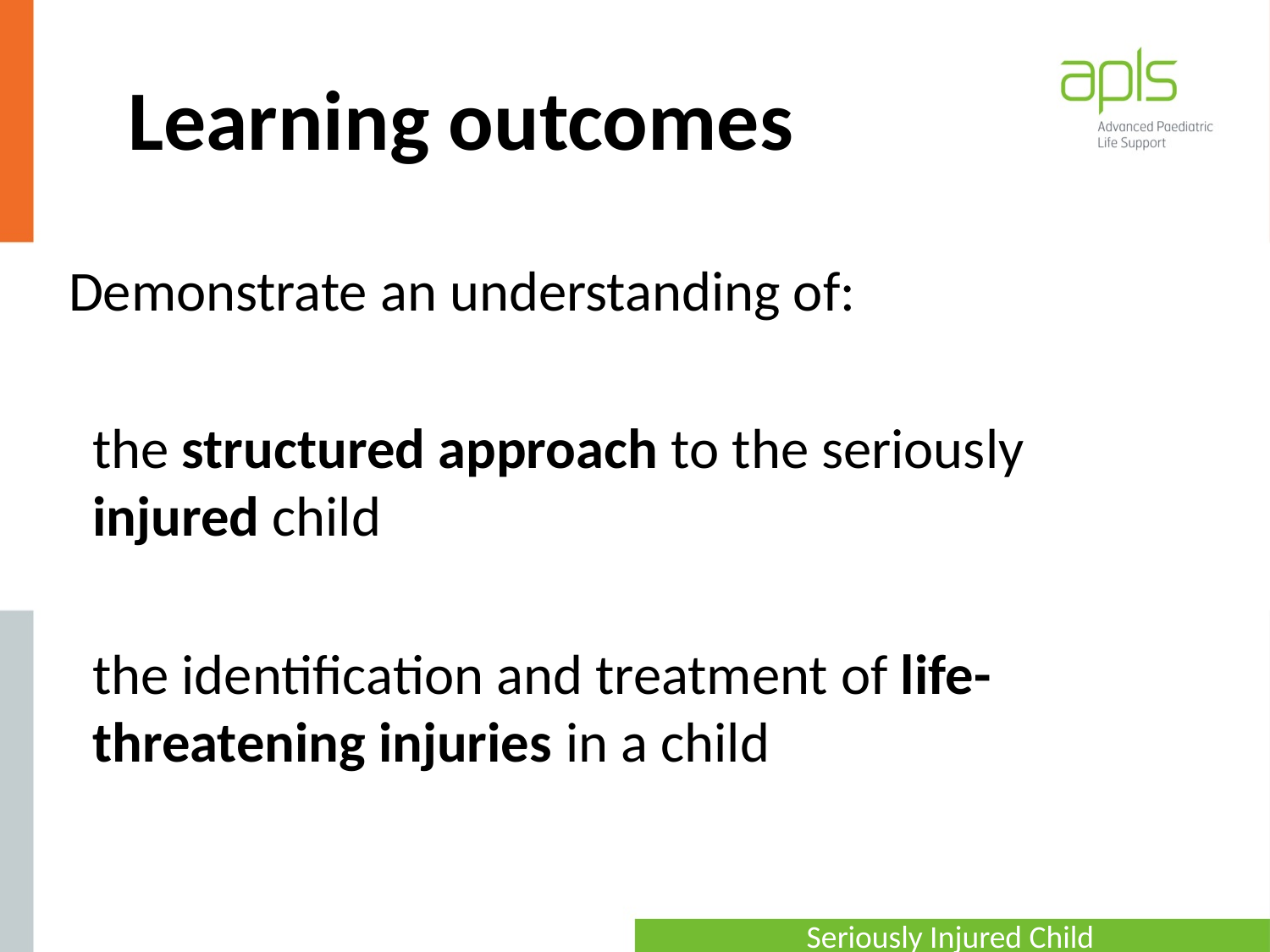

# Learning outcomes
Demonstrate an understanding of:

the structured approach to the seriously injured child

the identification and treatment of life-threatening injuries in a child